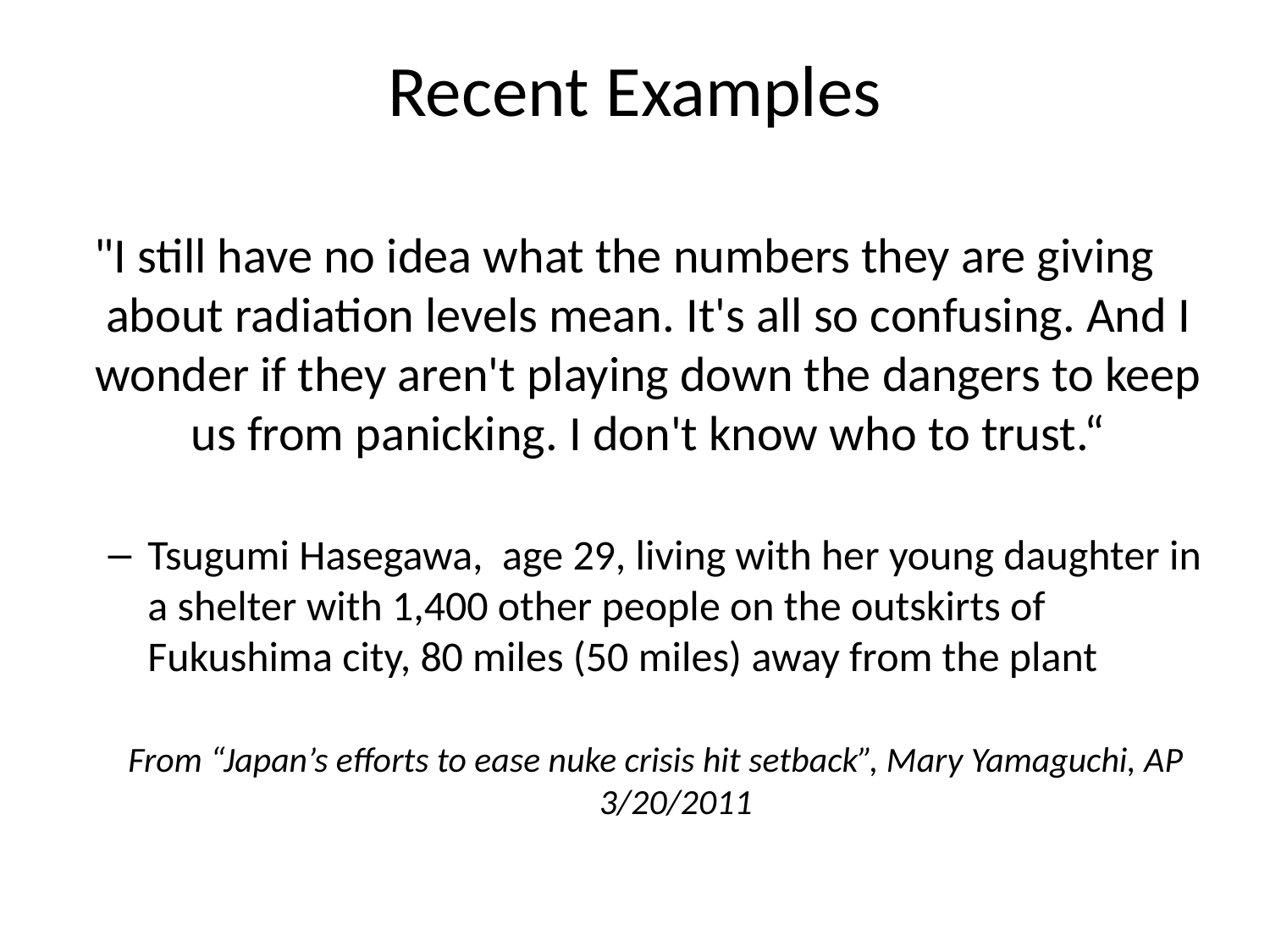

# Recent Examples

"I still have no idea what the numbers they are giving about radiation levels mean. It's all so confusing. And I wonder if they aren't playing down the dangers to keep us from panicking. I don't know who to trust.“

Tsugumi Hasegawa,  age 29, living with her young daughter in a shelter with 1,400 other people on the outskirts of Fukushima city, 80 miles (50 miles) away from the plant

From “Japan’s efforts to ease nuke crisis hit setback”, Mary Yamaguchi, AP 3/20/2011